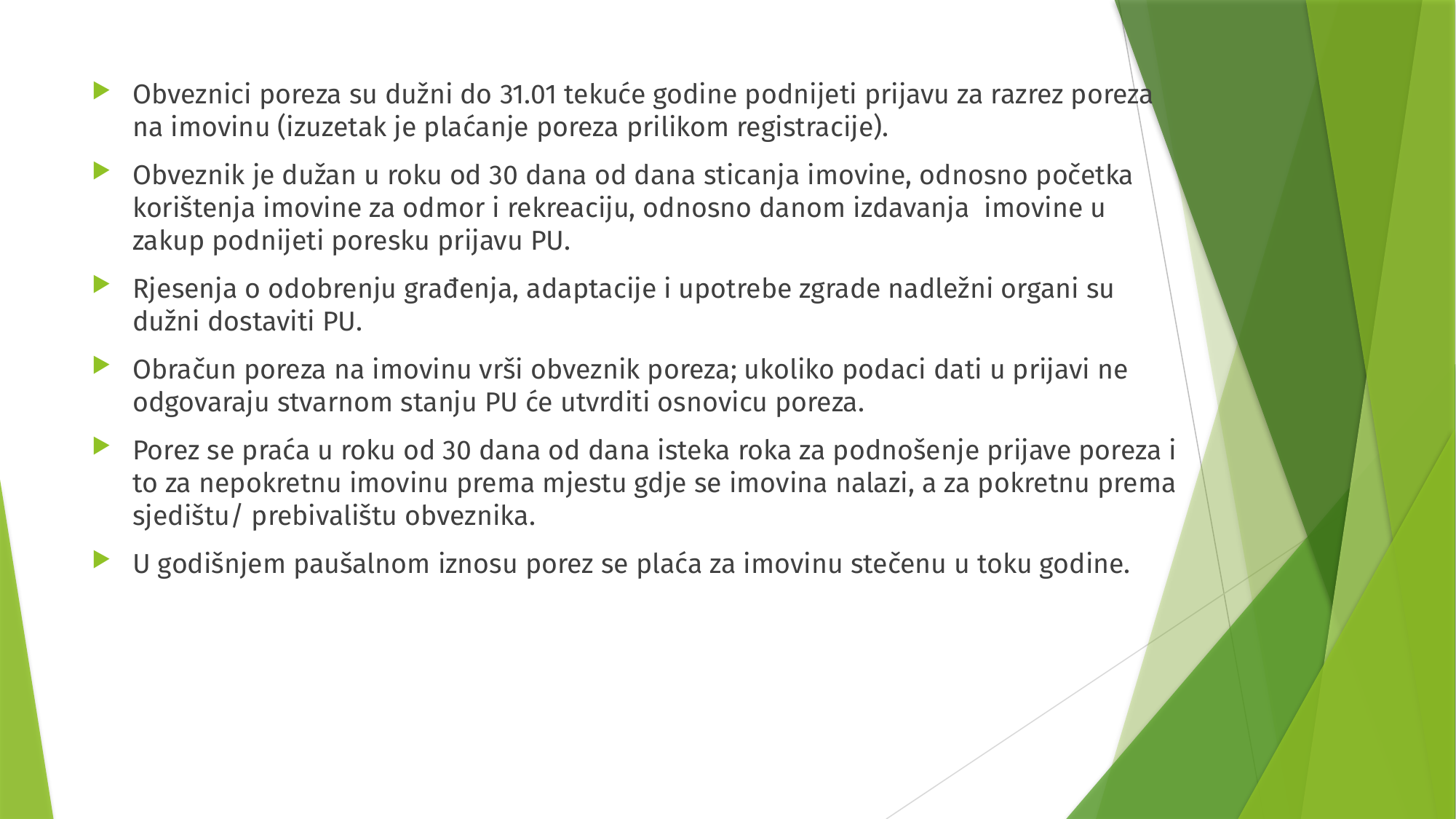

Obveznici poreza su dužni do 31.01 tekuće godine podnijeti prijavu za razrez poreza na imovinu (izuzetak je plaćanje poreza prilikom registracije).
Obveznik je dužan u roku od 30 dana od dana sticanja imovine, odnosno početka korištenja imovine za odmor i rekreaciju, odnosno danom izdavanja  imovine u zakup podnijeti poresku prijavu PU.
Rjesenja o odobrenju građenja, adaptacije i upotrebe zgrade nadležni organi su dužni dostaviti PU.
Obračun poreza na imovinu vrši obveznik poreza; ukoliko podaci dati u prijavi ne odgovaraju stvarnom stanju PU će utvrditi osnovicu poreza.
Porez se praća u roku od 30 dana od dana isteka roka za podnošenje prijave poreza i to za nepokretnu imovinu prema mjestu gdje se imovina nalazi, a za pokretnu prema sjedištu/ prebivalištu obveznika.
U godišnjem paušalnom iznosu porez se plaća za imovinu stečenu u toku godine.